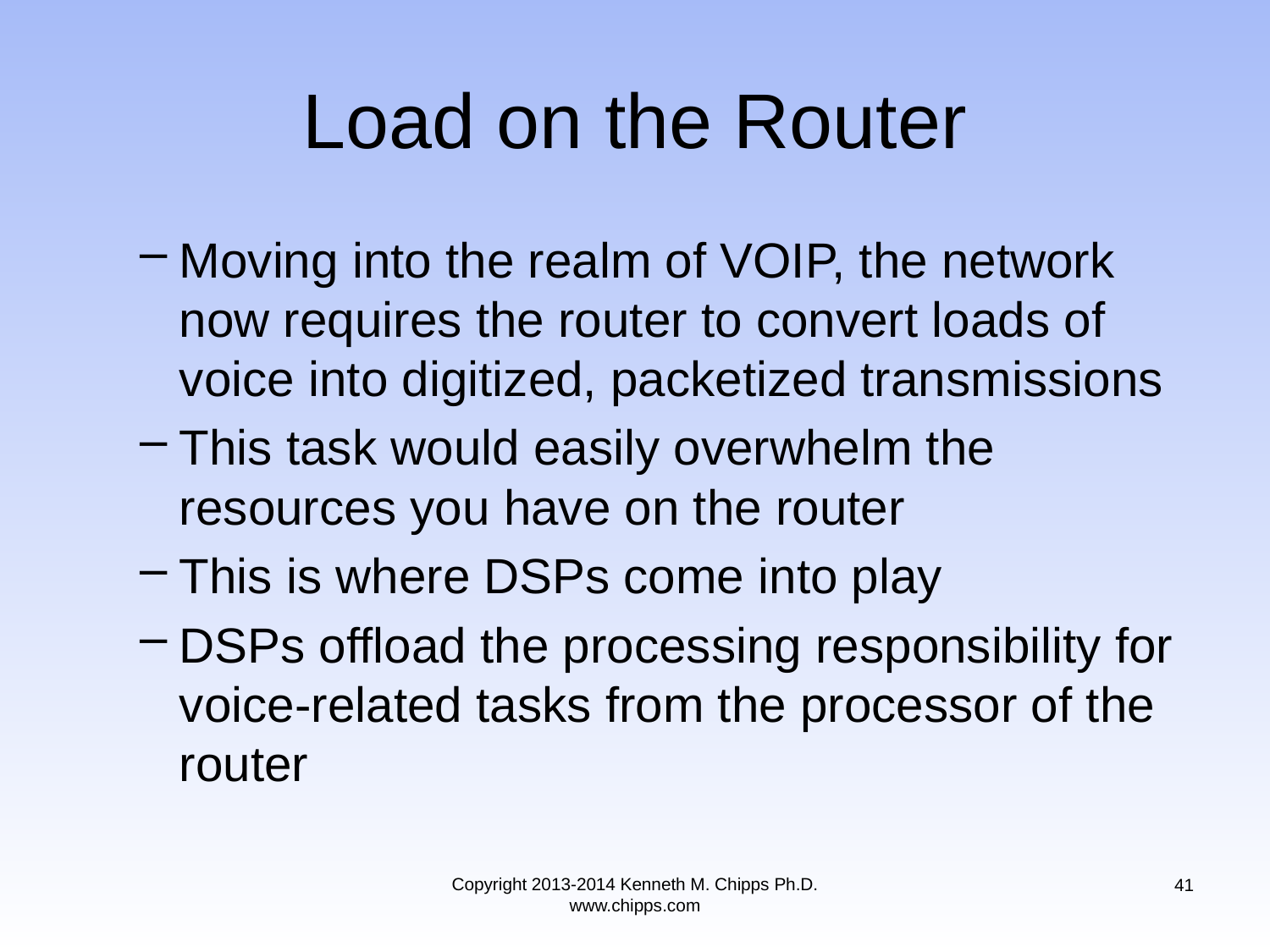

# Load on the Router
Moving into the realm of VOIP, the network now requires the router to convert loads of voice into digitized, packetized transmissions
This task would easily overwhelm the resources you have on the router
This is where DSPs come into play
DSPs offload the processing responsibility for voice-related tasks from the processor of the router
Copyright 2013-2014 Kenneth M. Chipps Ph.D. www.chipps.com
41